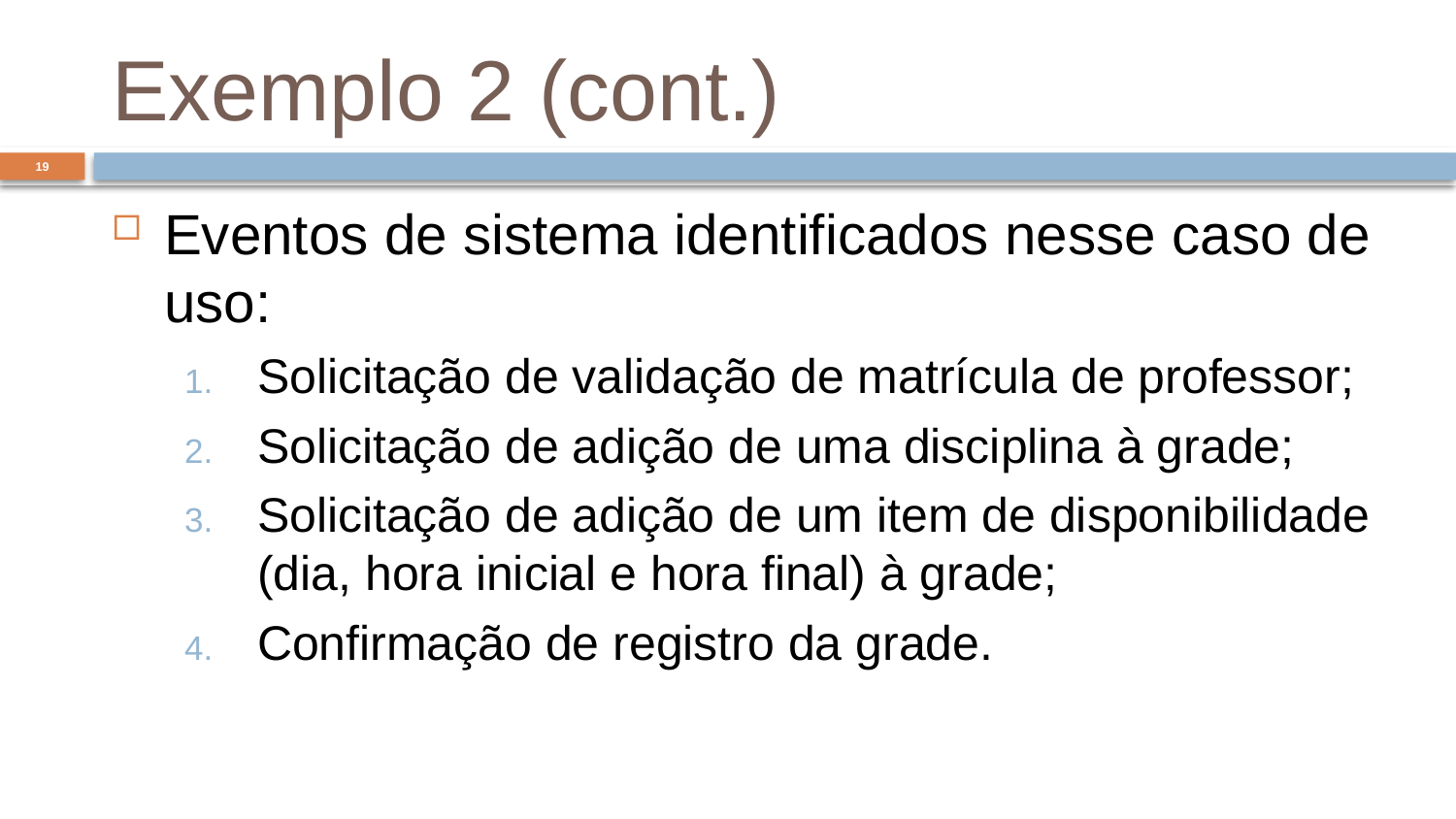

# Exemplo 2 (cont.)
19
Eventos de sistema identificados nesse caso de uso:
Solicitação de validação de matrícula de professor;
Solicitação de adição de uma disciplina à grade;
Solicitação de adição de um item de disponibilidade (dia, hora inicial e hora final) à grade;
Confirmação de registro da grade.